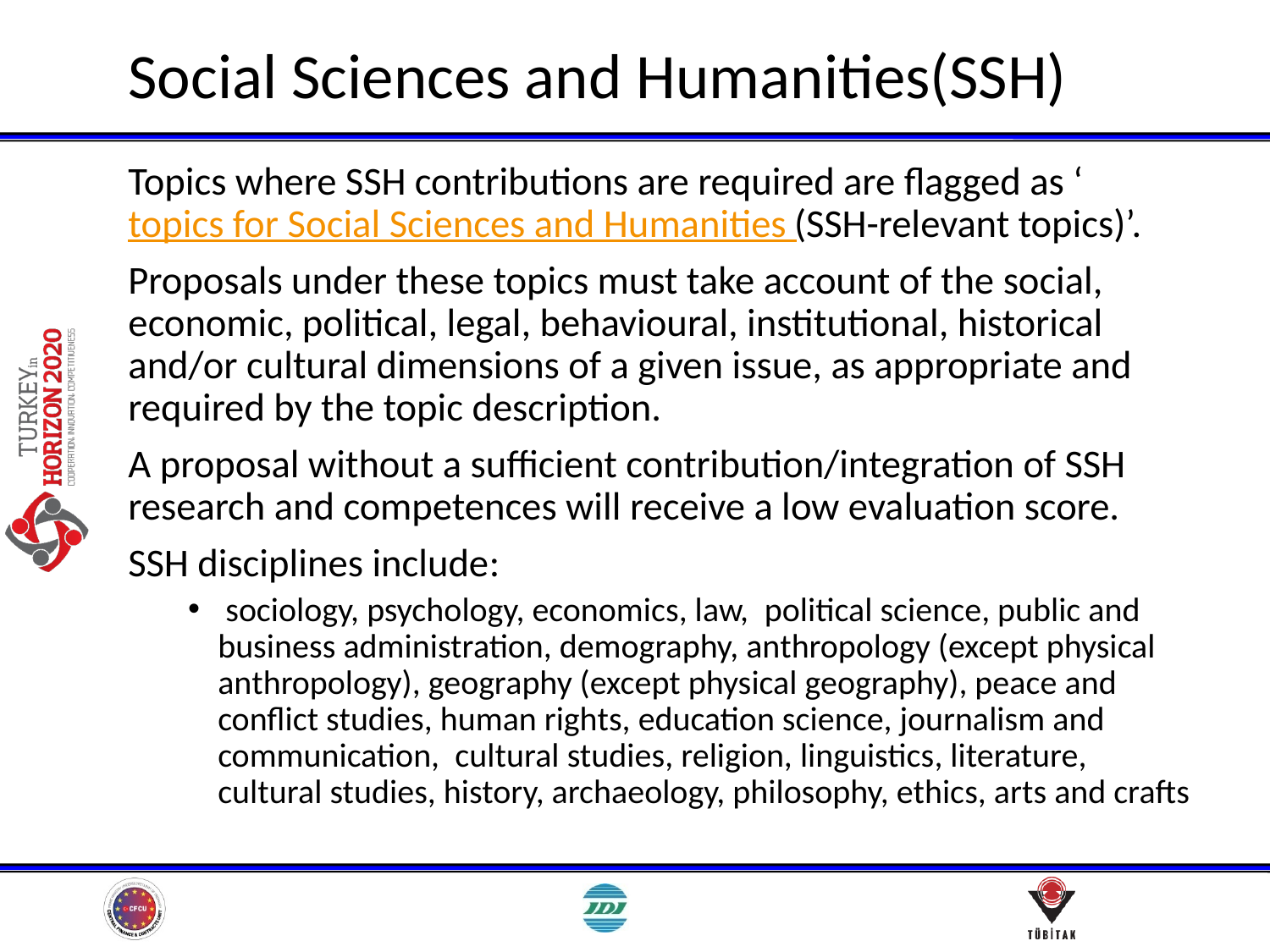

# Social Sciences and Humanities(SSH)
Topics where SSH contributions are required are flagged as ‘topics for Social Sciences and Humanities (SSH-relevant topics)’.
Proposals under these topics must take account of the social, economic, political, legal, behavioural, institutional, historical and/or cultural dimensions of a given issue, as appropriate and required by the topic description.
A proposal without a sufficient contribution/integration of SSH research and competences will receive a low evaluation score.
SSH disciplines include:
 sociology, psychology, economics, law,  political science, public and business administration, demography, anthropology (except physical anthropology), geography (except physical geography), peace and conflict studies, human rights, education science, journalism and communication,  cultural studies, religion, linguistics, literature, cultural studies, history, archaeology, philosophy, ethics, arts and crafts